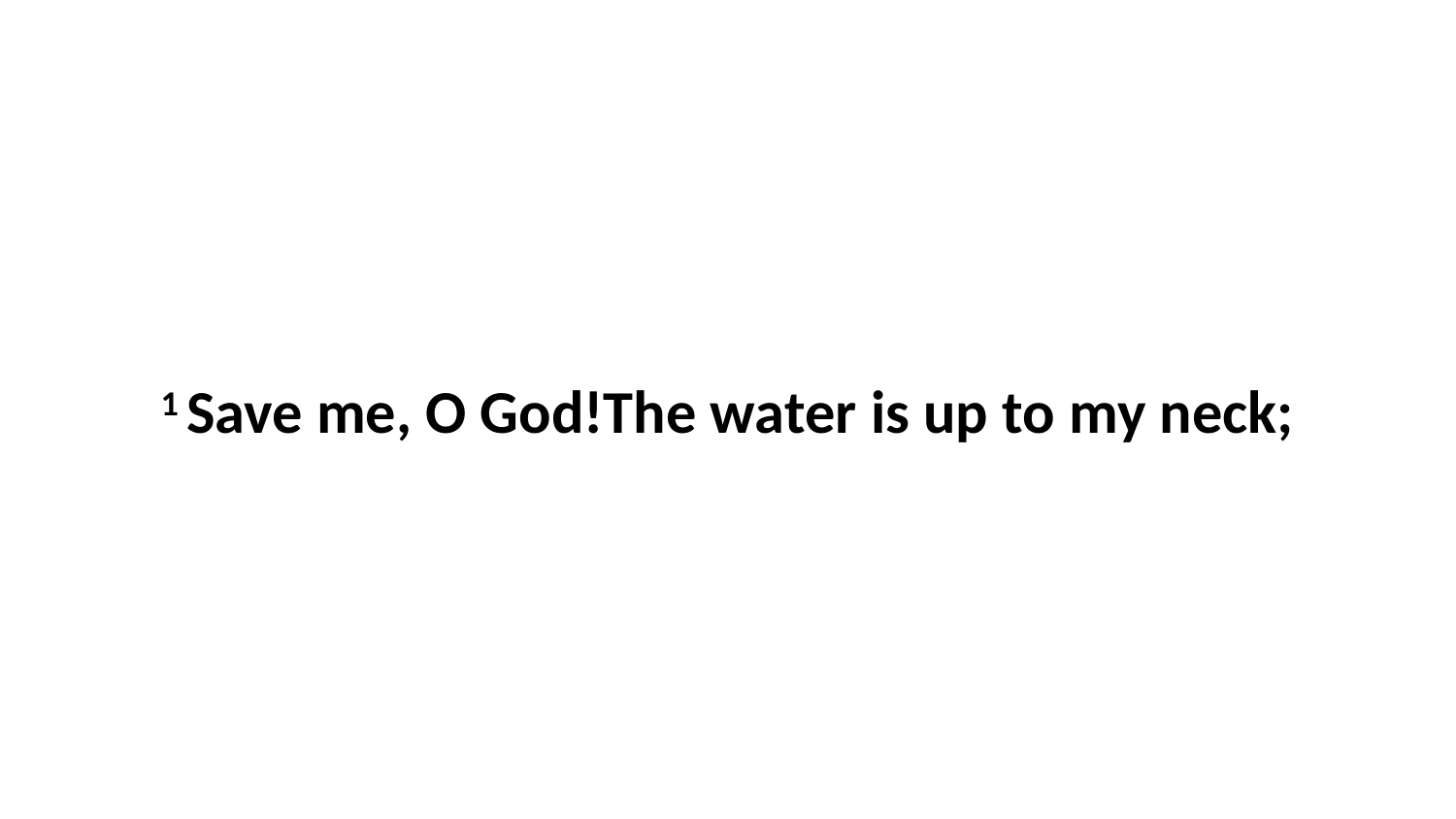

1 Save me, O God!The water is up to my neck;